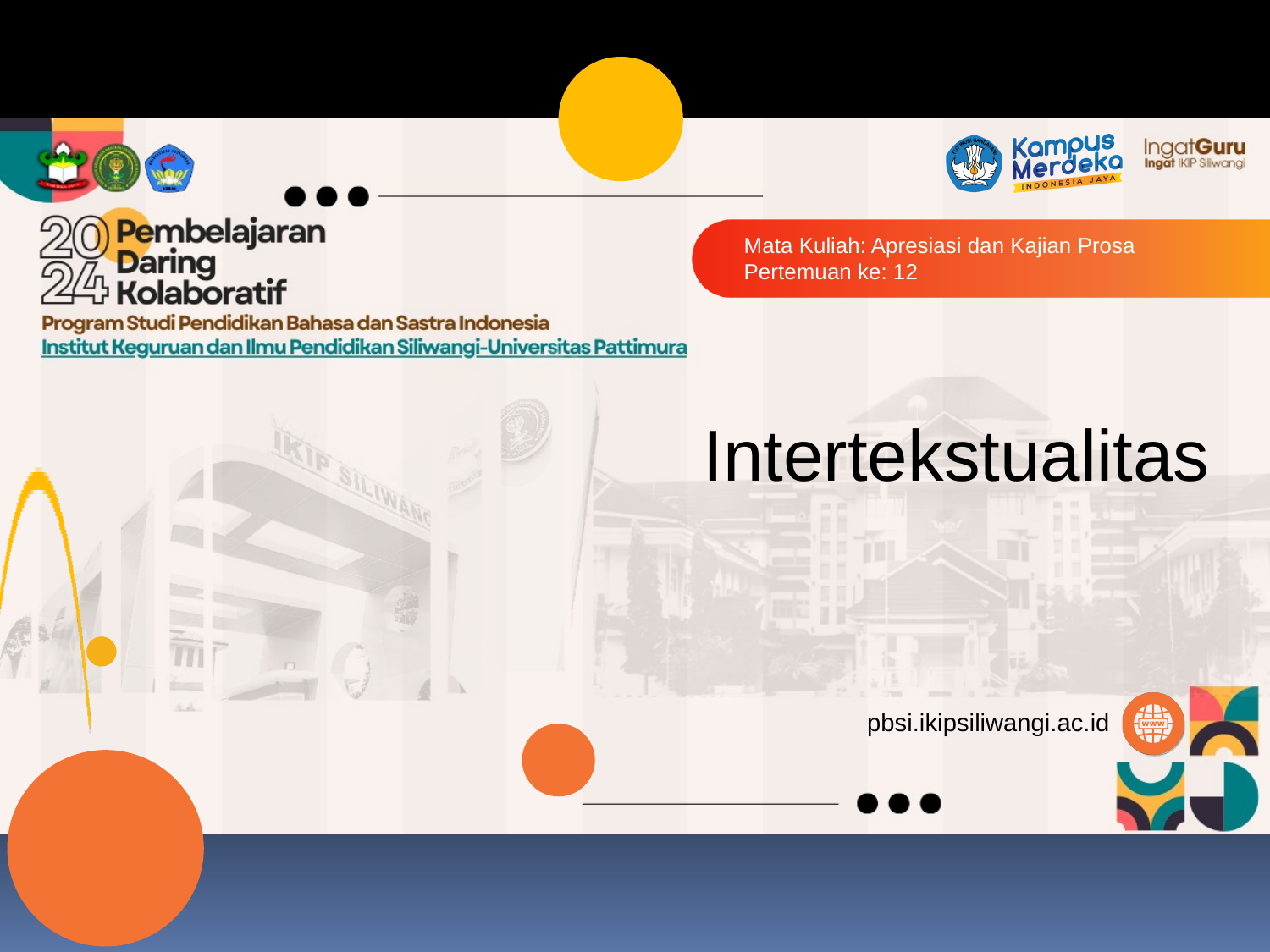

Mata Kuliah: Apresiasi dan Kajian Prosa
Pertemuan ke: 12
Intertekstualitas

pbsi.ikipsiliwangi.ac.id